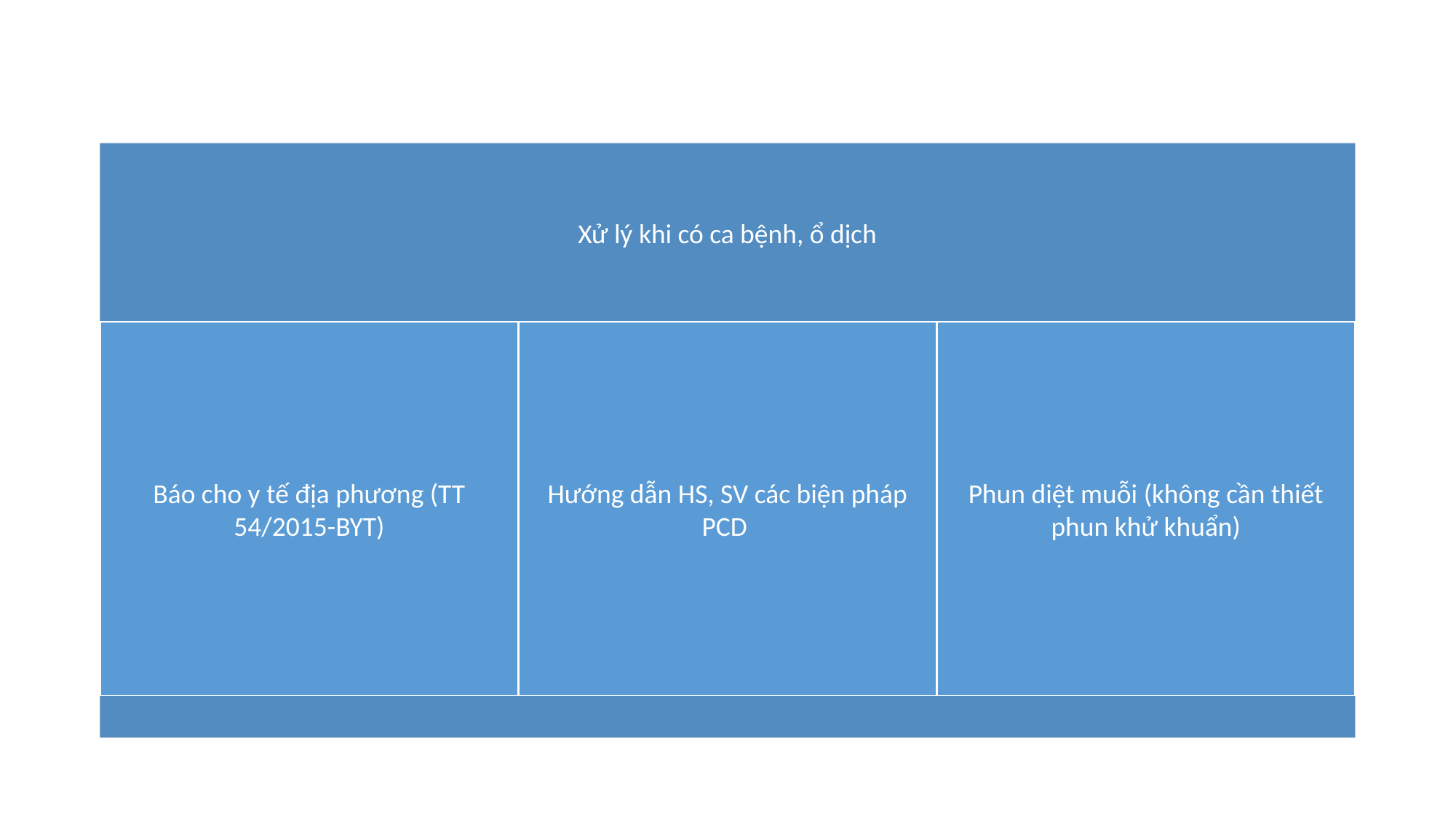

#
Xử lý khi có ca bệnh, ổ dịch
Báo cho y tế địa phương (TT 54/2015-BYT)
Hướng dẫn HS, SV các biện pháp PCD
Phun diệt muỗi (không cần thiết phun khử khuẩn)